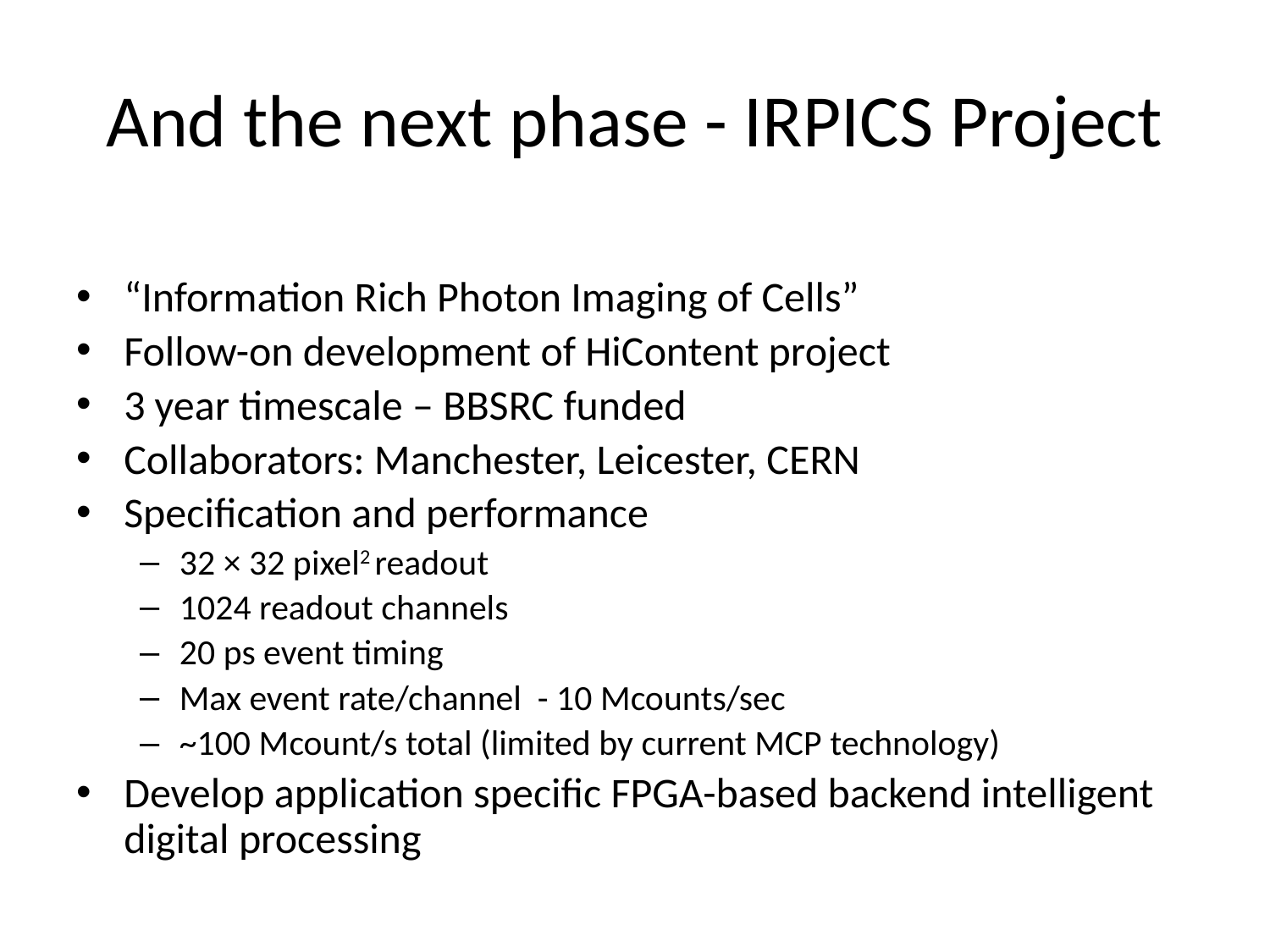

# And the next phase - IRPICS Project
“Information Rich Photon Imaging of Cells”
Follow-on development of HiContent project
3 year timescale – BBSRC funded
Collaborators: Manchester, Leicester, CERN
Specification and performance
32 × 32 pixel2 readout
1024 readout channels
20 ps event timing
Max event rate/channel  - 10 Mcounts/sec
~100 Mcount/s total (limited by current MCP technology)
Develop application specific FPGA-based backend intelligent digital processing